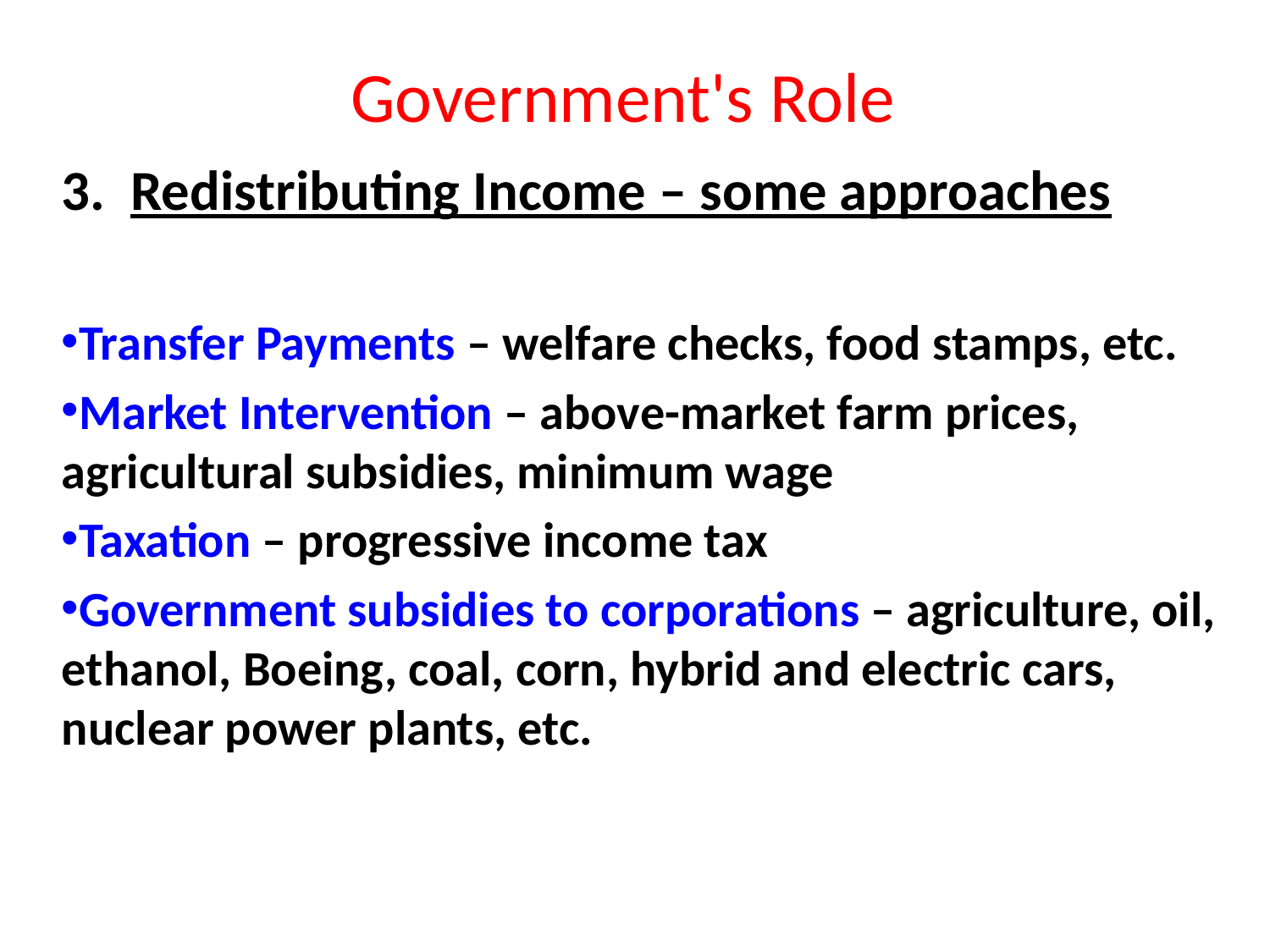

# Government's Role
3.  Redistributing Income – some approaches

Transfer Payments – welfare checks, food stamps, etc.
Market Intervention – above-market farm prices, agricultural subsidies, minimum wage
Taxation – progressive income tax
Government subsidies to corporations – agriculture, oil, ethanol, Boeing, coal, corn, hybrid and electric cars, nuclear power plants, etc.